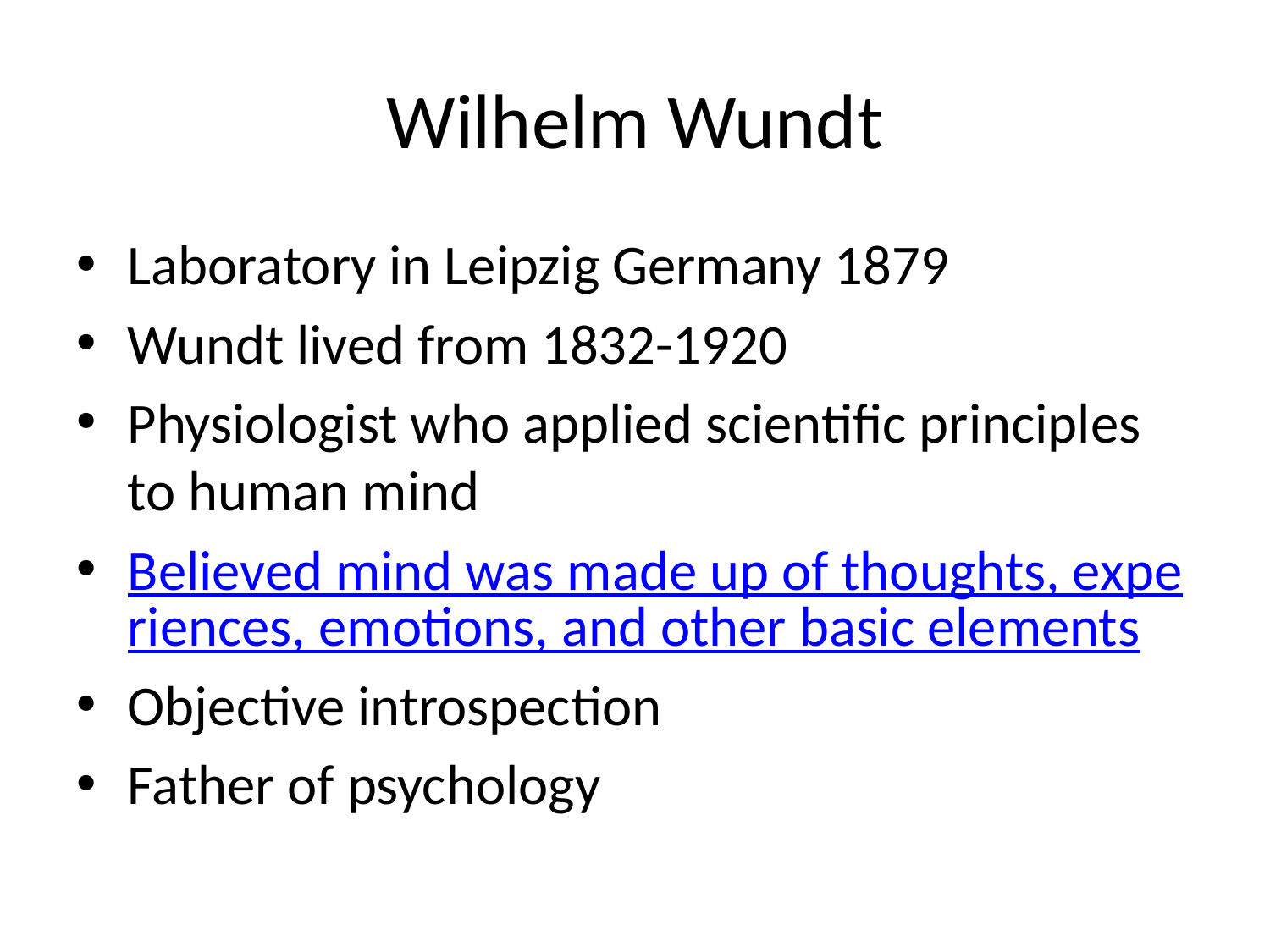

# Wilhelm Wundt
Laboratory in Leipzig Germany 1879
Wundt lived from 1832-1920
Physiologist who applied scientific principles to human mind
Believed mind was made up of thoughts, experiences, emotions, and other basic elements
Objective introspection
Father of psychology